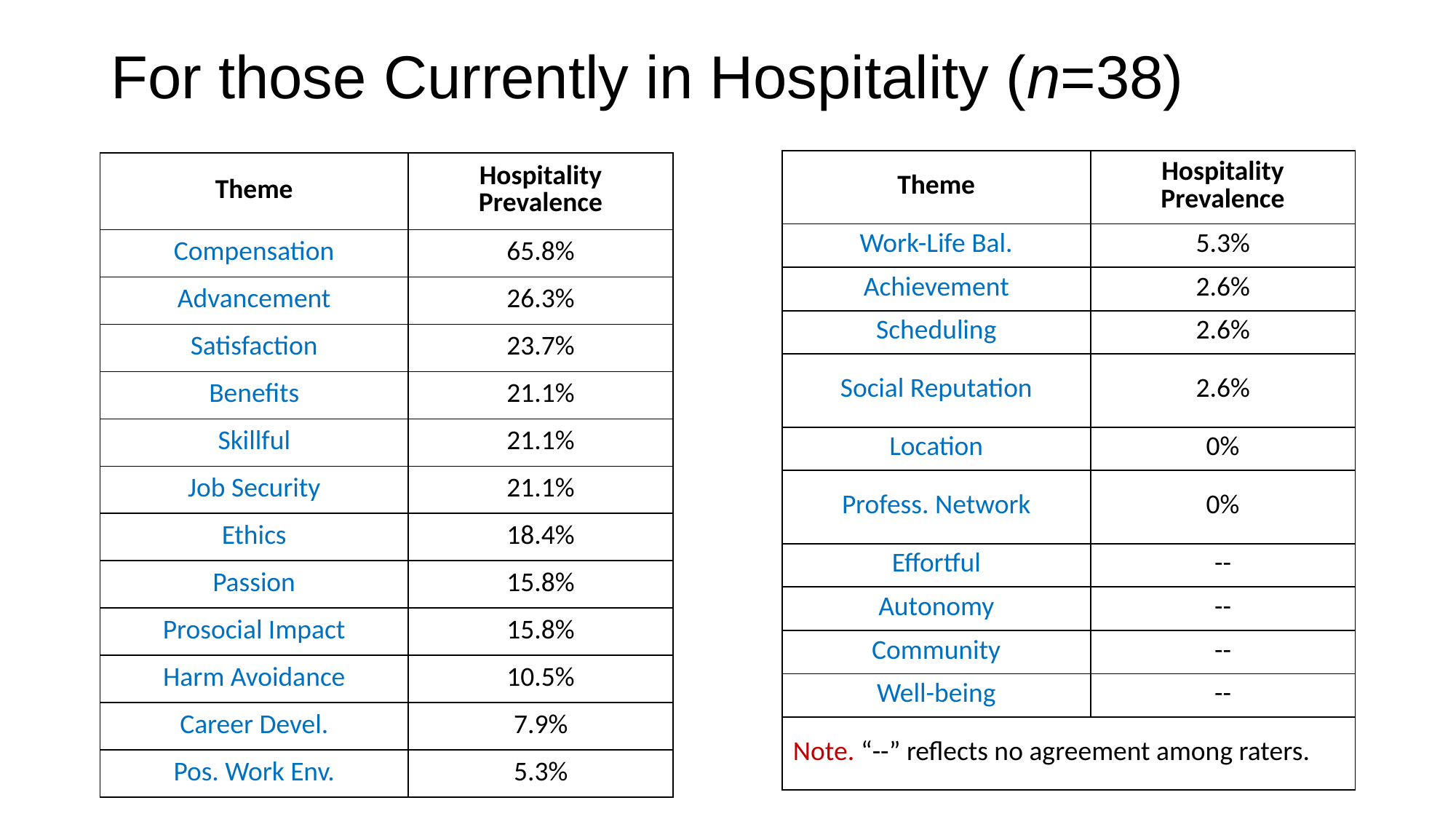

# For those Currently in Hospitality (n=38)
| Theme | Hospitality Prevalence |
| --- | --- |
| Work-Life Bal. | 5.3% |
| Achievement | 2.6% |
| Scheduling | 2.6% |
| Social Reputation | 2.6% |
| Location | 0% |
| Profess. Network | 0% |
| Effortful | -- |
| Autonomy | -- |
| Community | -- |
| Well-being | -- |
| Note. “--” reflects no agreement among raters. |  |
| Theme | Hospitality Prevalence |
| --- | --- |
| Compensation | 65.8% |
| Advancement | 26.3% |
| Satisfaction | 23.7% |
| Benefits | 21.1% |
| Skillful | 21.1% |
| Job Security | 21.1% |
| Ethics | 18.4% |
| Passion | 15.8% |
| Prosocial Impact | 15.8% |
| Harm Avoidance | 10.5% |
| Career Devel. | 7.9% |
| Pos. Work Env. | 5.3% |